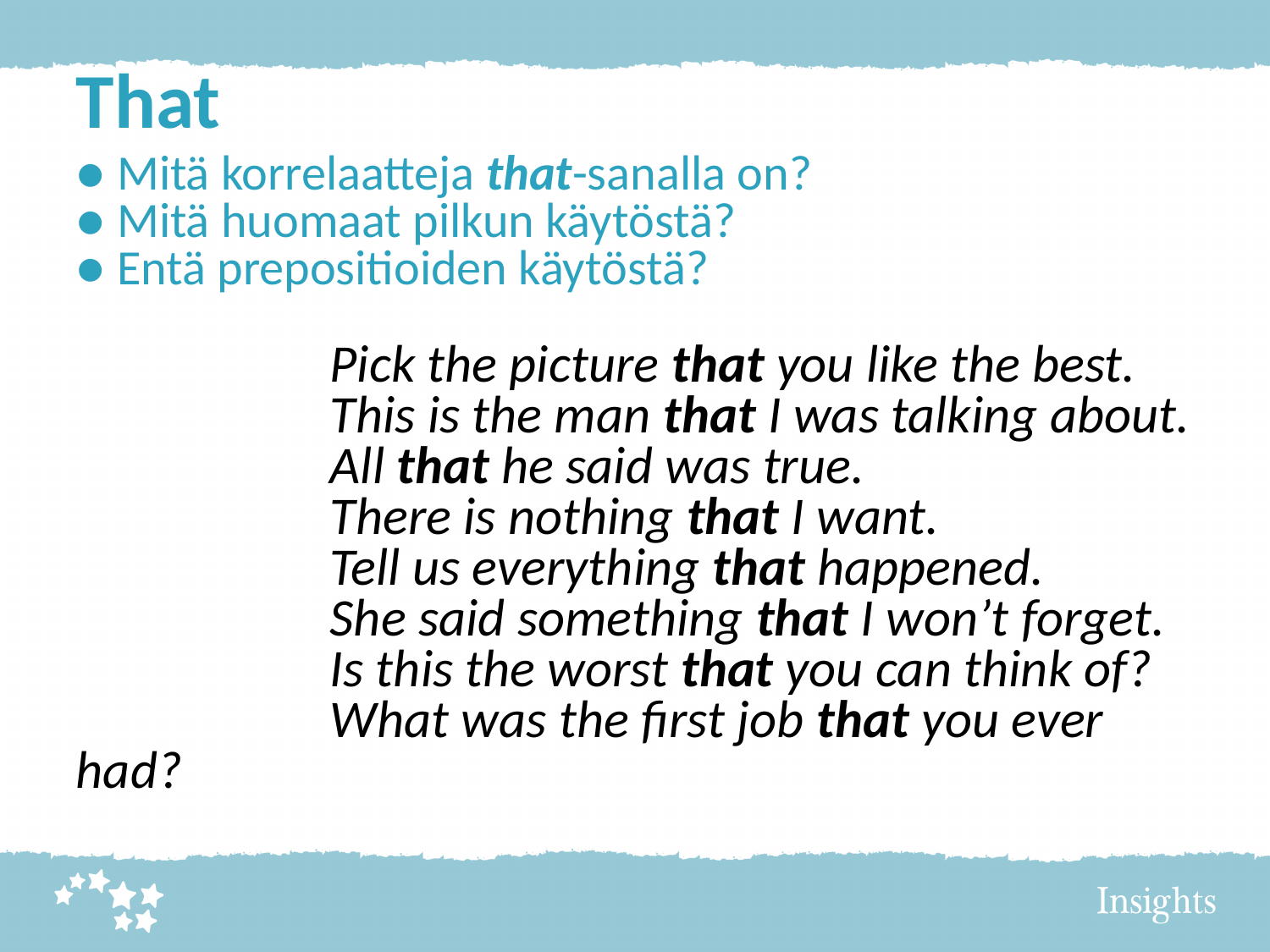

That
● Mitä korrelaatteja that-sanalla on?
● Mitä huomaat pilkun käytöstä?
● Entä prepositioiden käytöstä?

		Pick the picture that you like the best.
		This is the man that I was talking about.
		All that he said was true.
		There is nothing that I want.
		Tell us everything that happened.
		She said something that I won’t forget.
		Is this the worst that you can think of?
		What was the first job that you ever had?